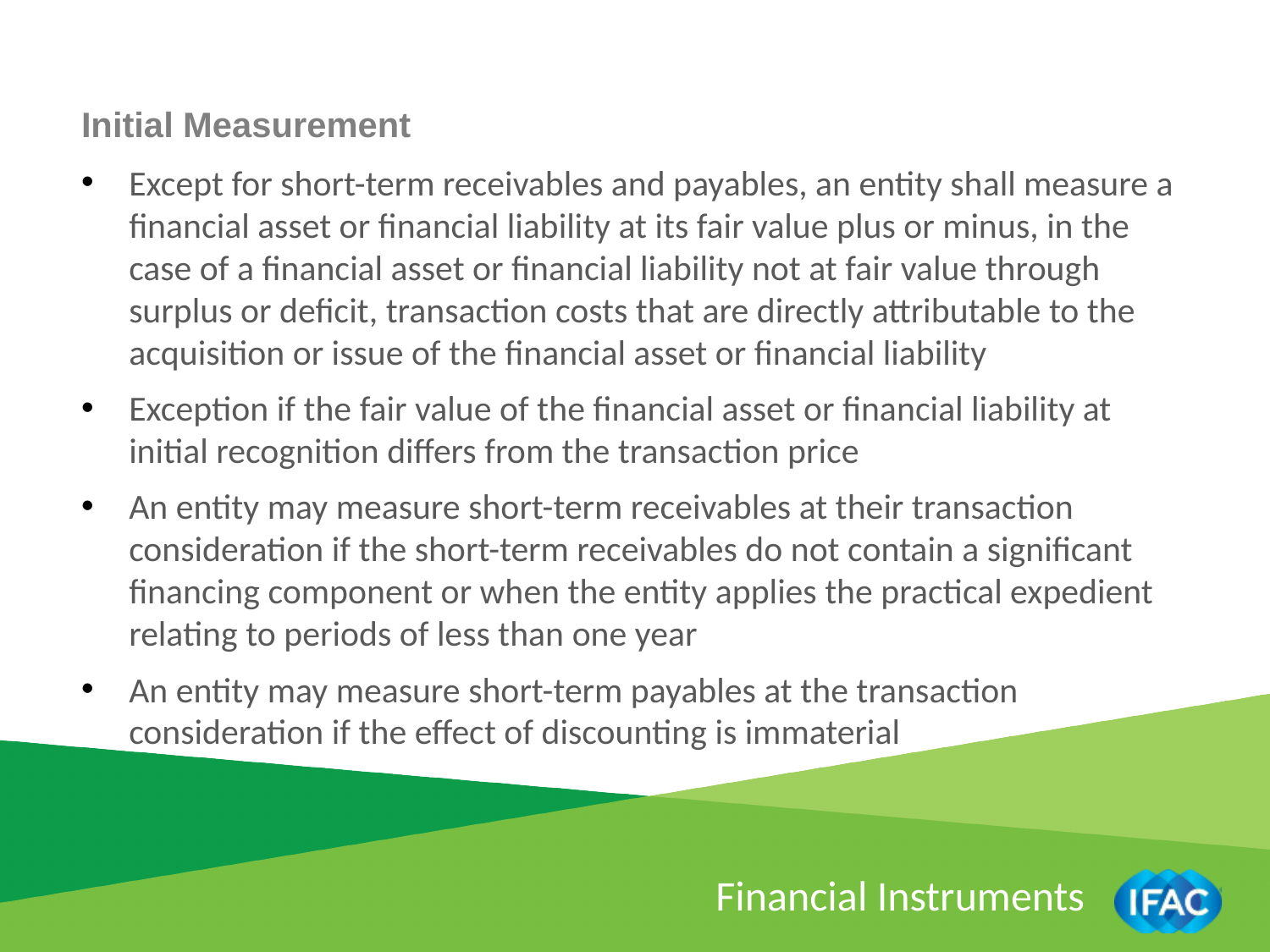

Initial Measurement

Except for short-term receivables and payables, an entity shall measure a financial asset or financial liability at its fair value plus or minus, in the case of a financial asset or financial liability not at fair value through surplus or deficit, transaction costs that are directly attributable to the acquisition or issue of the financial asset or financial liability
Exception if the fair value of the financial asset or financial liability at initial recognition differs from the transaction price
An entity may measure short-term receivables at their transaction consideration if the short-term receivables do not contain a significant financing component or when the entity applies the practical expedient relating to periods of less than one year
An entity may measure short-term payables at the transaction consideration if the effect of discounting is immaterial
Financial Instruments